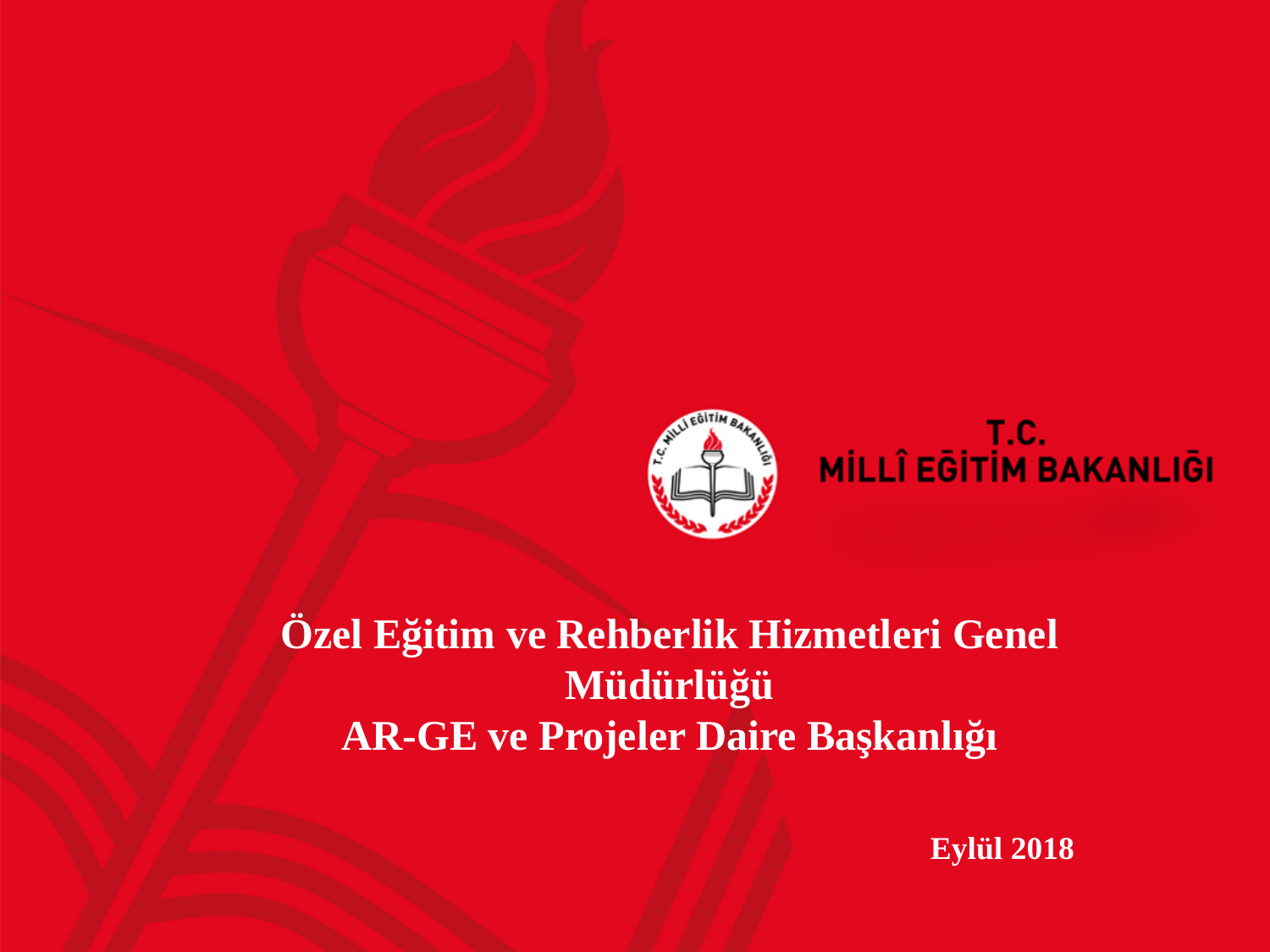

#
Özel Eğitim ve Rehberlik Hizmetleri Genel Müdürlüğü
AR-GE ve Projeler Daire Başkanlığı

Eylül 2018